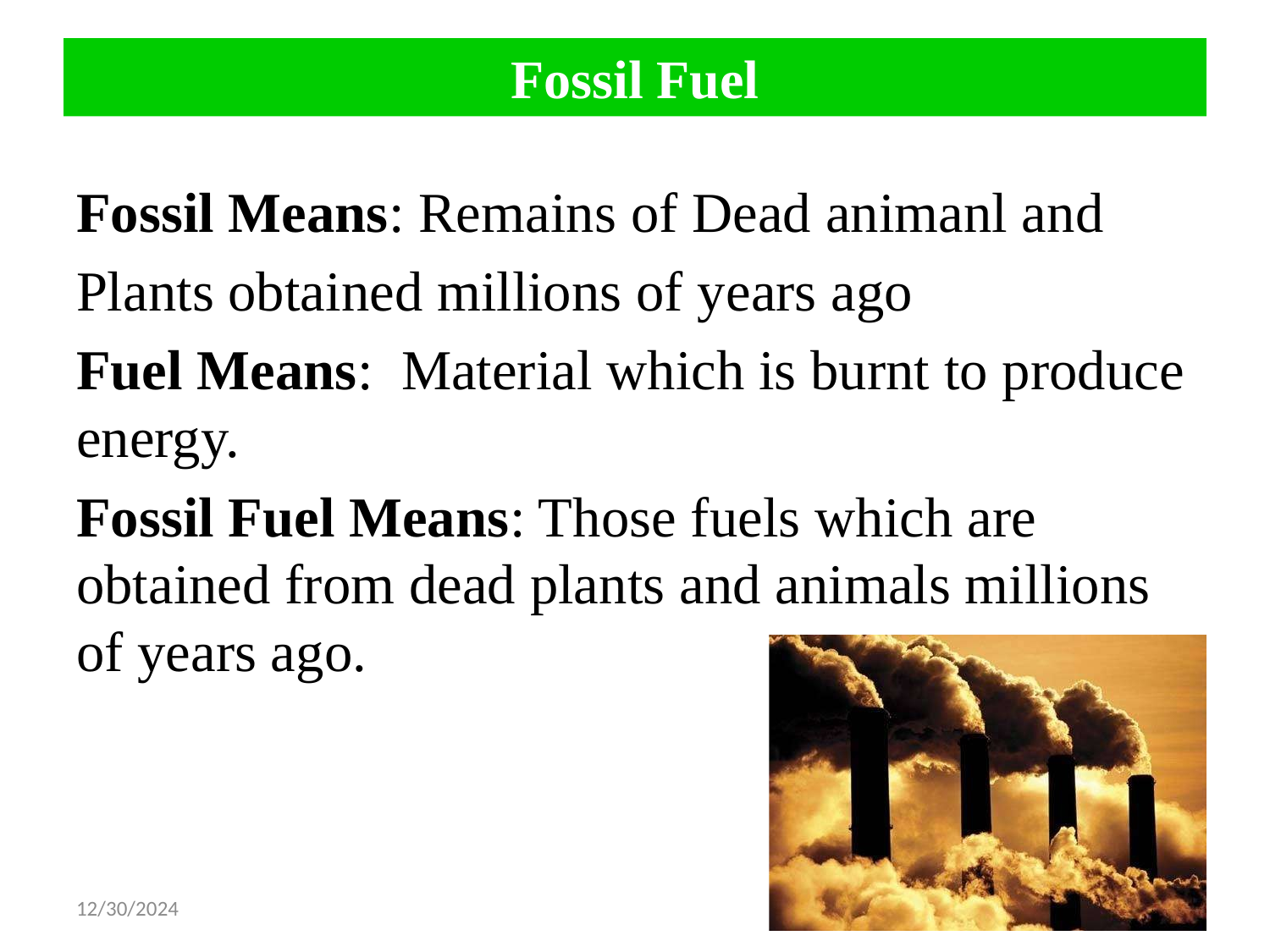

# Fossil Fuel
Fossil Means: Remains of Dead animanl and
Plants obtained millions of years ago
Fuel Means:  Material which is burnt to produce energy.
Fossil Fuel Means: Those fuels which are obtained from dead plants and animals millions of years ago.

12/30/2024